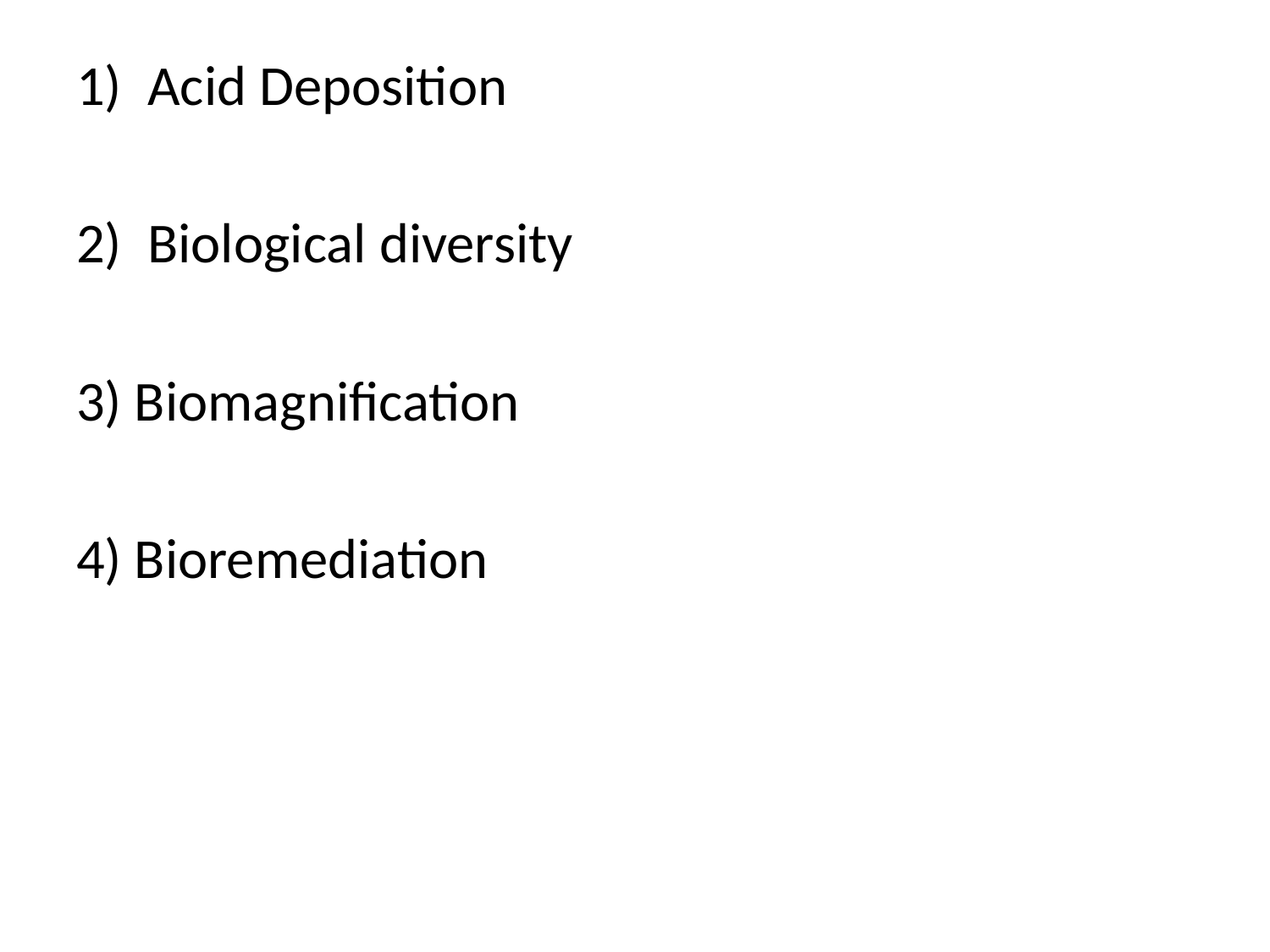

Acid Deposition

Biological diversity

3) Biomagnification

4) Bioremediation